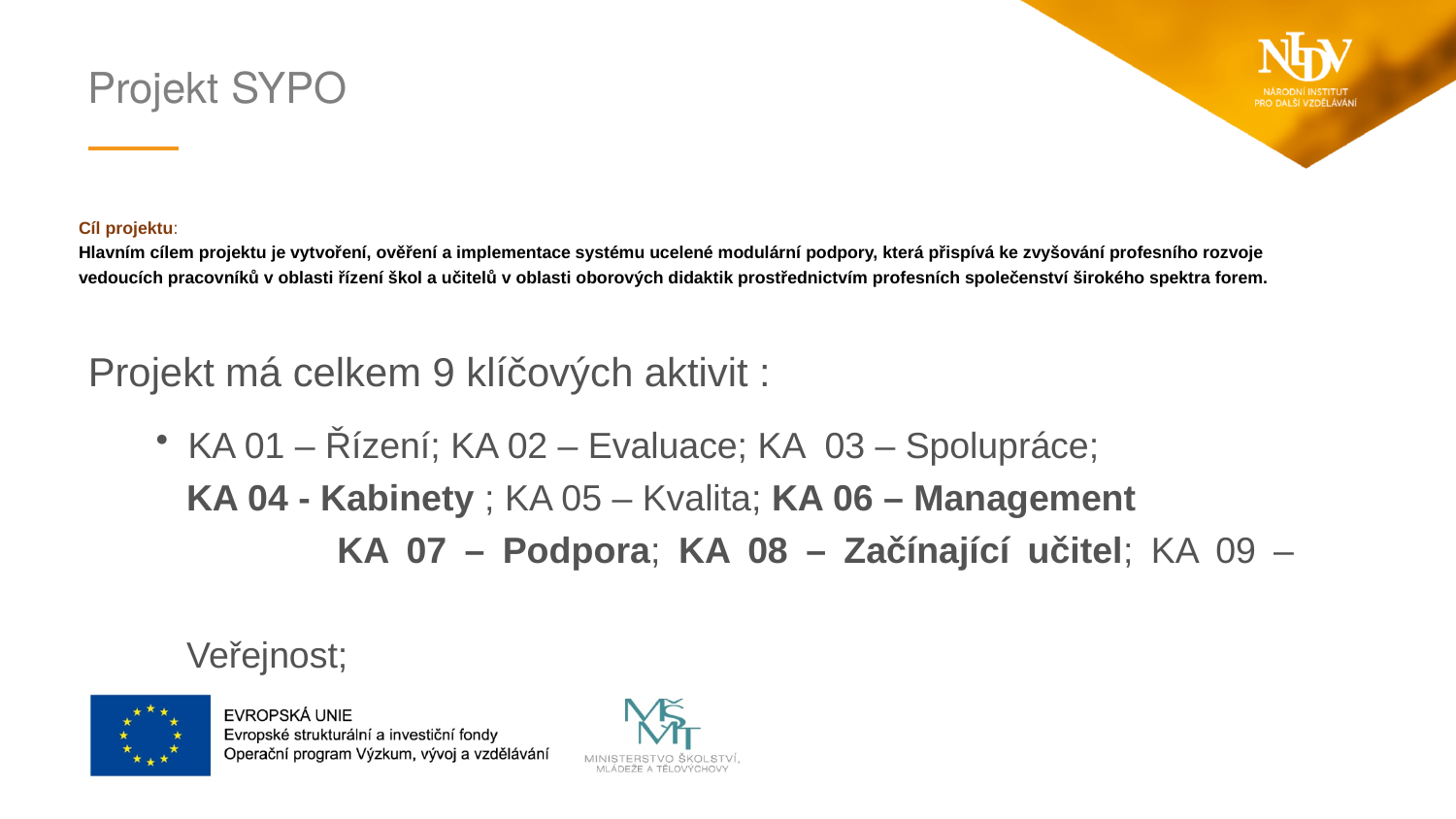

Cíl projektu:
Hlavním cílem projektu je vytvoření, ověření a implementace systému ucelené modulární podpory, která přispívá ke zvyšování profesního rozvoje vedoucích pracovníků v oblasti řízení škol a učitelů v oblasti oborových didaktik prostřednictvím profesních společenství širokého spektra forem.
Projekt má celkem 9 klíčových aktivit :

KA 01 – Řízení; KA 02 – Evaluace; KA  03 – Spolupráce;
   KA 04 - Kabinety ; KA 05 – Kvalita; KA 06 – Management
	  KA 07 – Podpora; KA 08 – Začínající učitel; KA 09 –
   Veřejnost;